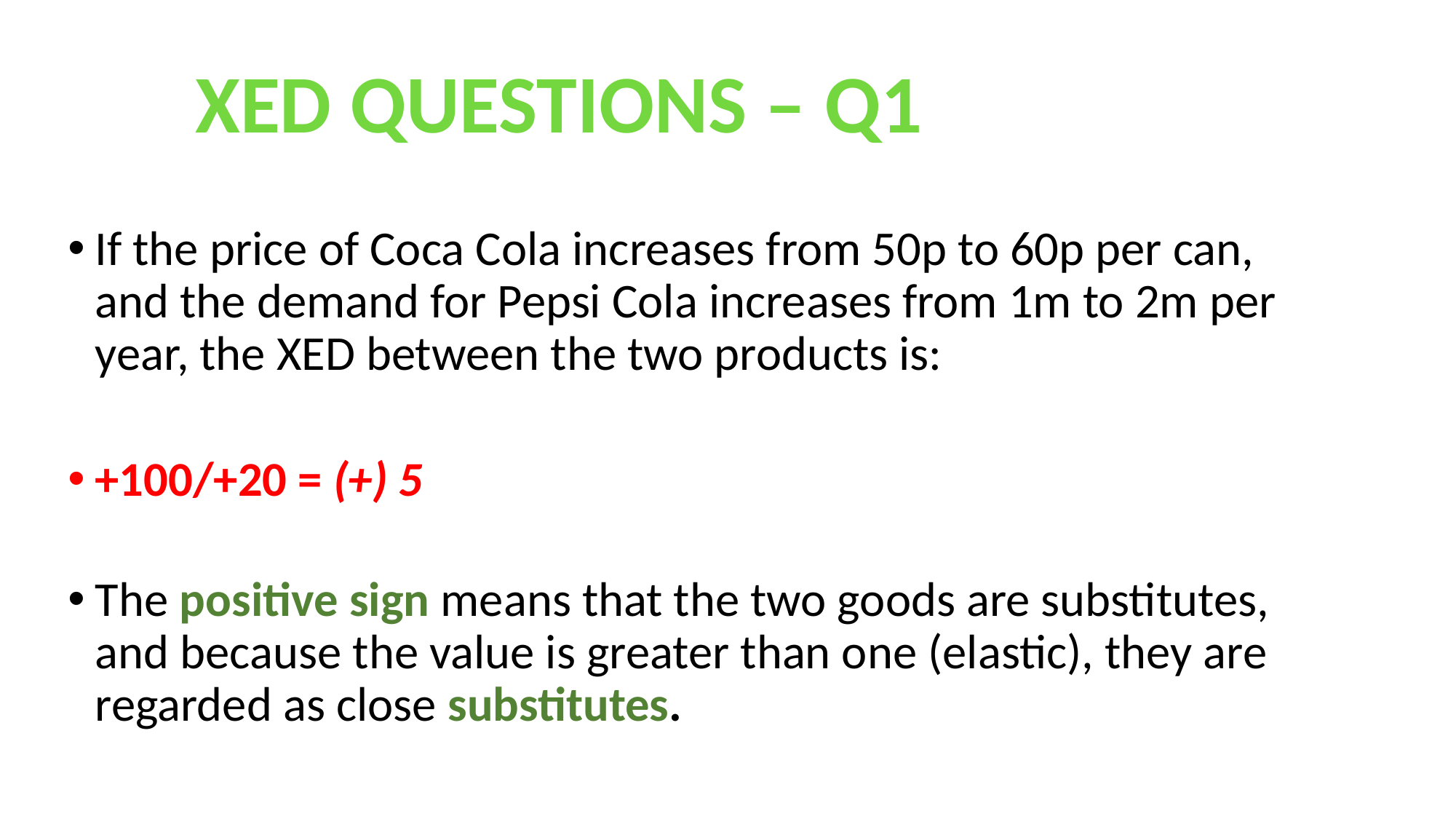

XED QUESTIONS – Q1
If the price of Coca Cola increases from 50p to 60p per can, and the demand for Pepsi Cola increases from 1m to 2m per year, the XED between the two products is:
+100/+20 = (+) 5
The positive sign means that the two goods are substitutes, and because the value is greater than one (elastic), they are regarded as close substitutes.